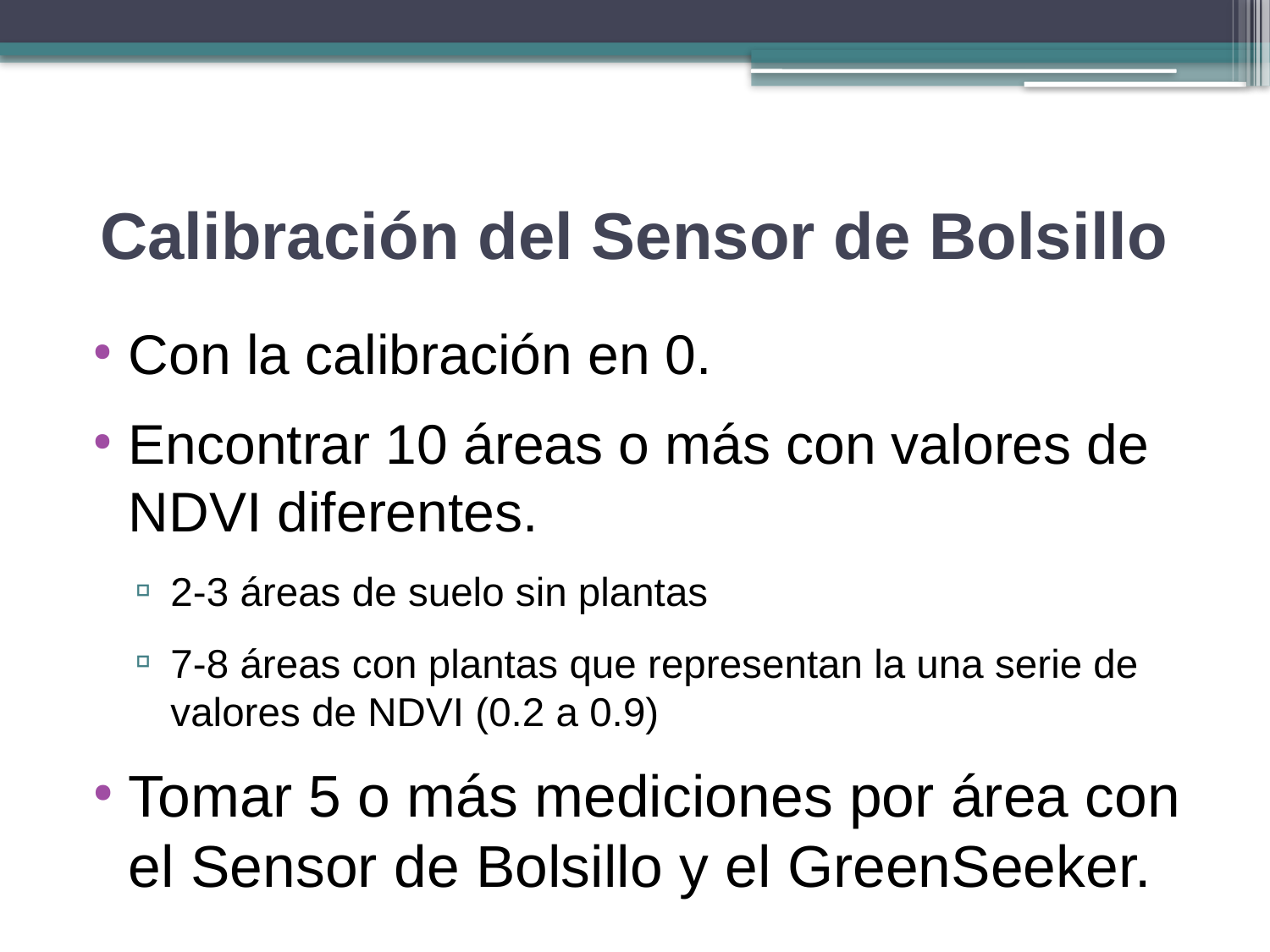

# Calibración del Sensor de Bolsillo
Con la calibración en 0.
Encontrar 10 áreas o más con valores de NDVI diferentes.
2-3 áreas de suelo sin plantas
7-8 áreas con plantas que representan la una serie de valores de NDVI (0.2 a 0.9)
Tomar 5 o más mediciones por área con el Sensor de Bolsillo y el GreenSeeker.